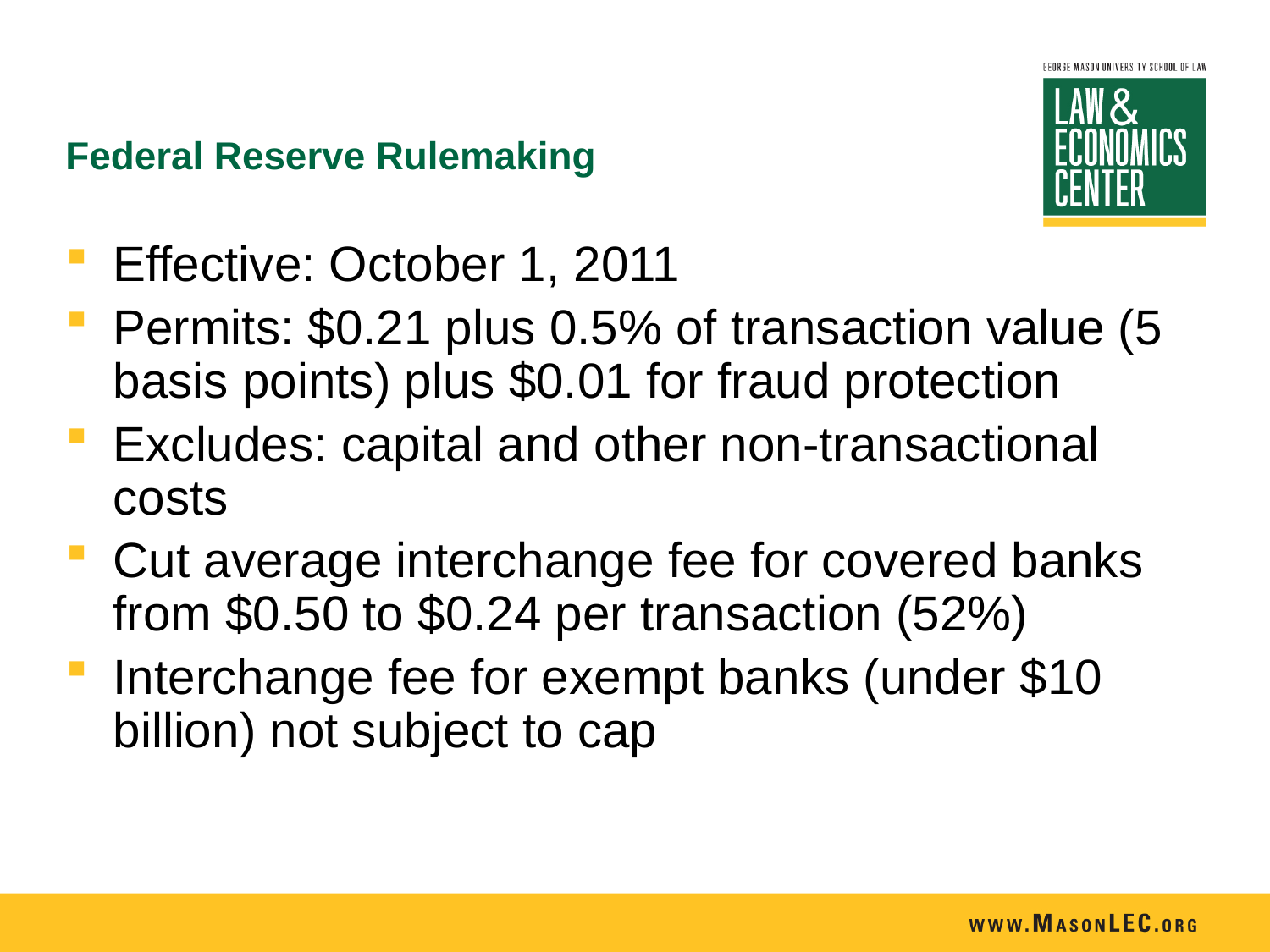

# Federal Reserve Rulemaking
Effective: October 1, 2011
Permits: $0.21 plus 0.5% of transaction value (5 basis points) plus $0.01 for fraud protection
Excludes: capital and other non-transactional costs
Cut average interchange fee for covered banks from $0.50 to $0.24 per transaction (52%)
Interchange fee for exempt banks (under $10 billion) not subject to cap